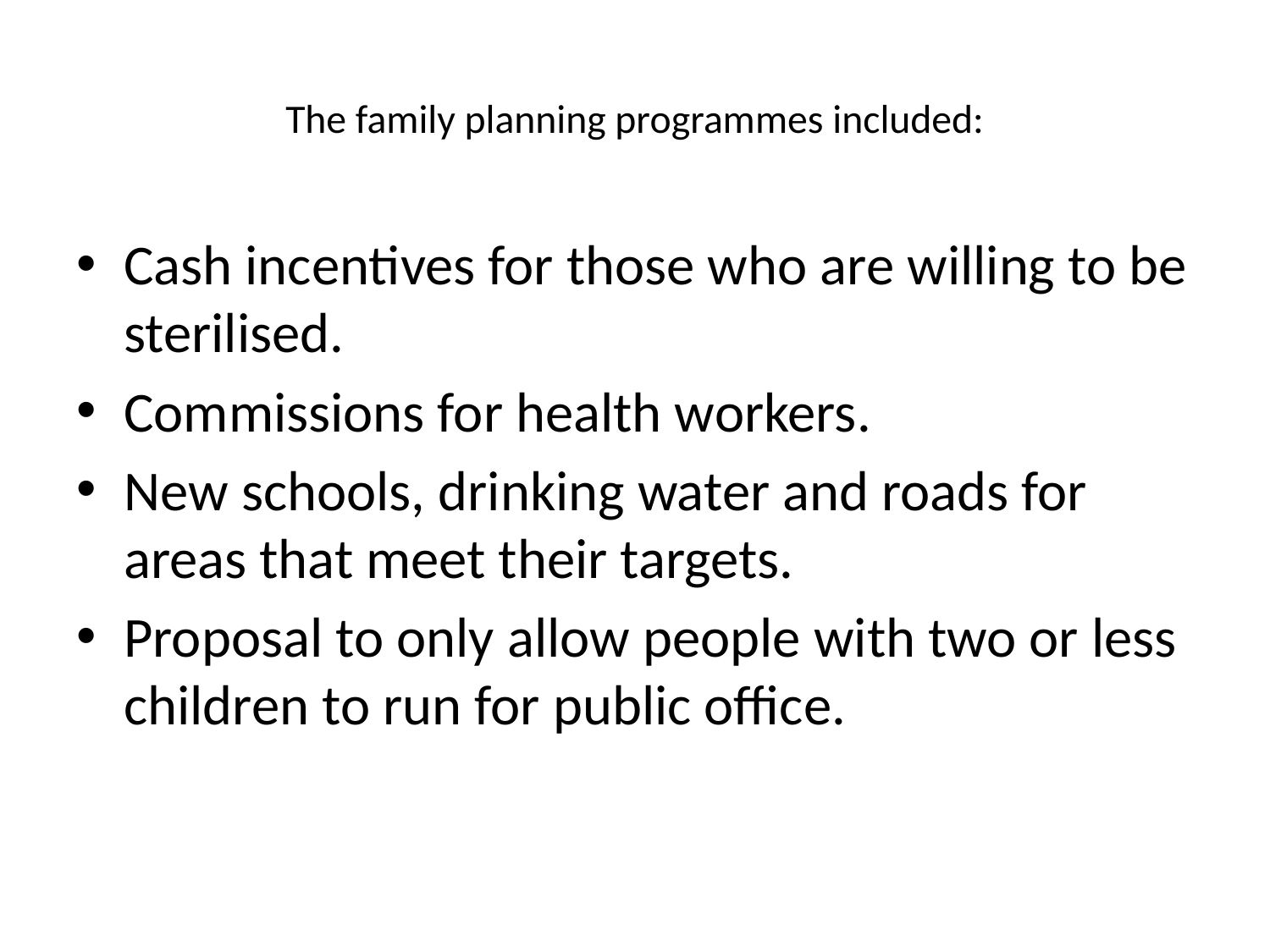

# The family planning programmes included:
Cash incentives for those who are willing to be sterilised.
Commissions for health workers.
New schools, drinking water and roads for areas that meet their targets.
Proposal to only allow people with two or less children to run for public office.